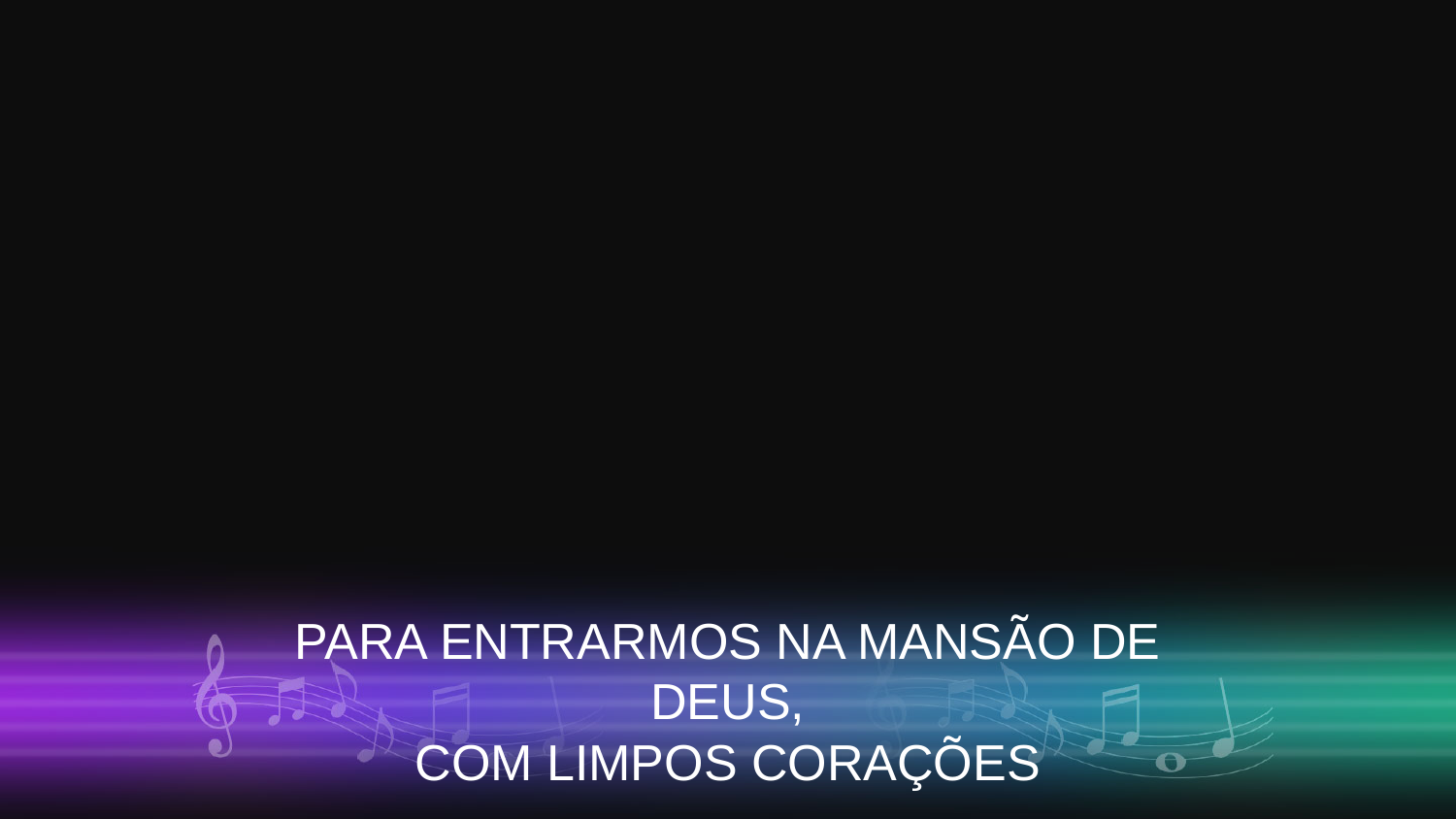

PARA ENTRARMOS NA MANSÃO DE DEUS,
COM LIMPOS CORAÇÕES